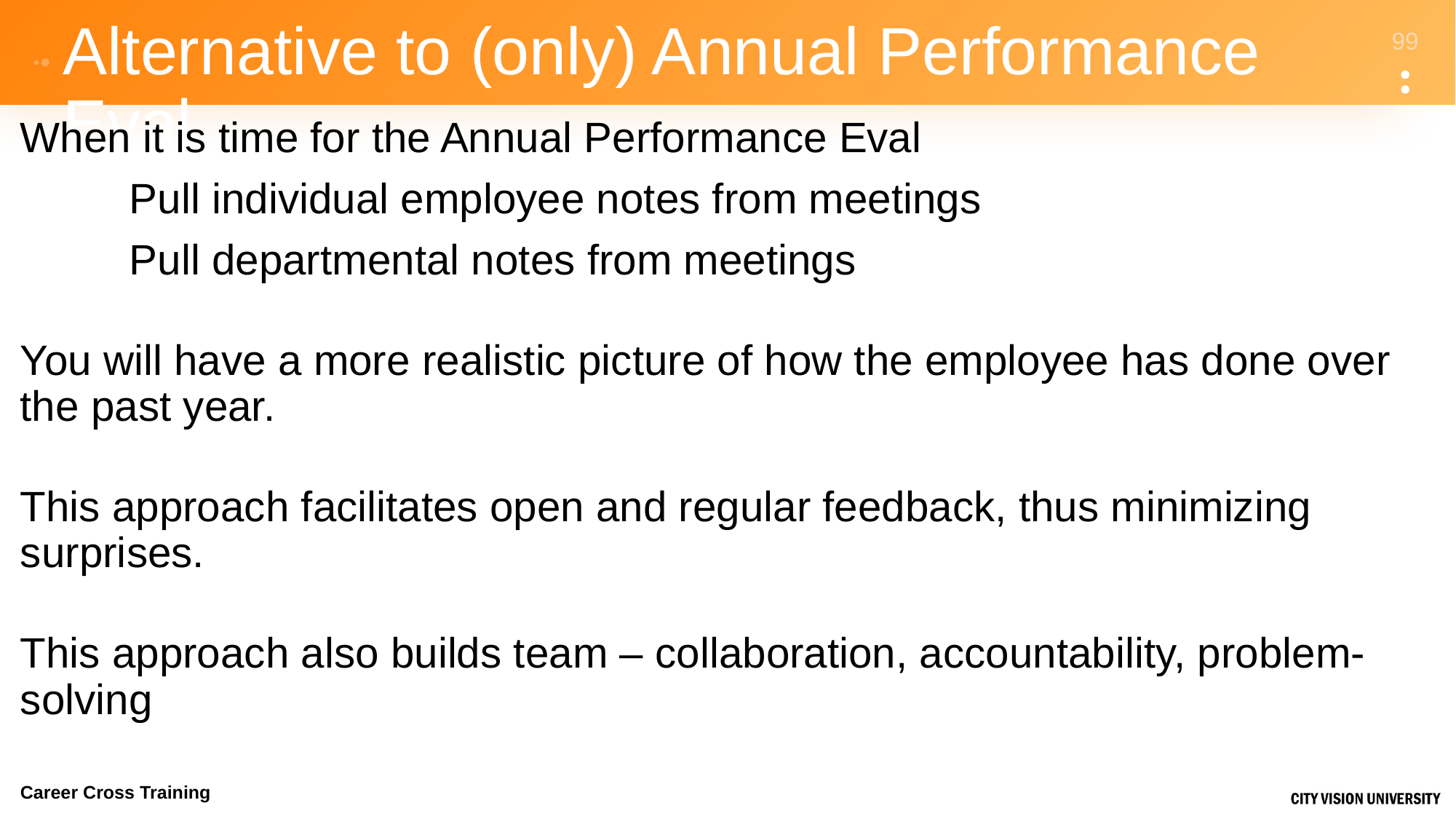

# Alternative to (only) Annual Performance Eval
When it is time for the Annual Performance Eval
	Pull individual employee notes from meetings
	Pull departmental notes from meetings

You will have a more realistic picture of how the employee has done over the past year.

This approach facilitates open and regular feedback, thus minimizing surprises.

This approach also builds team – collaboration, accountability, problem-solving